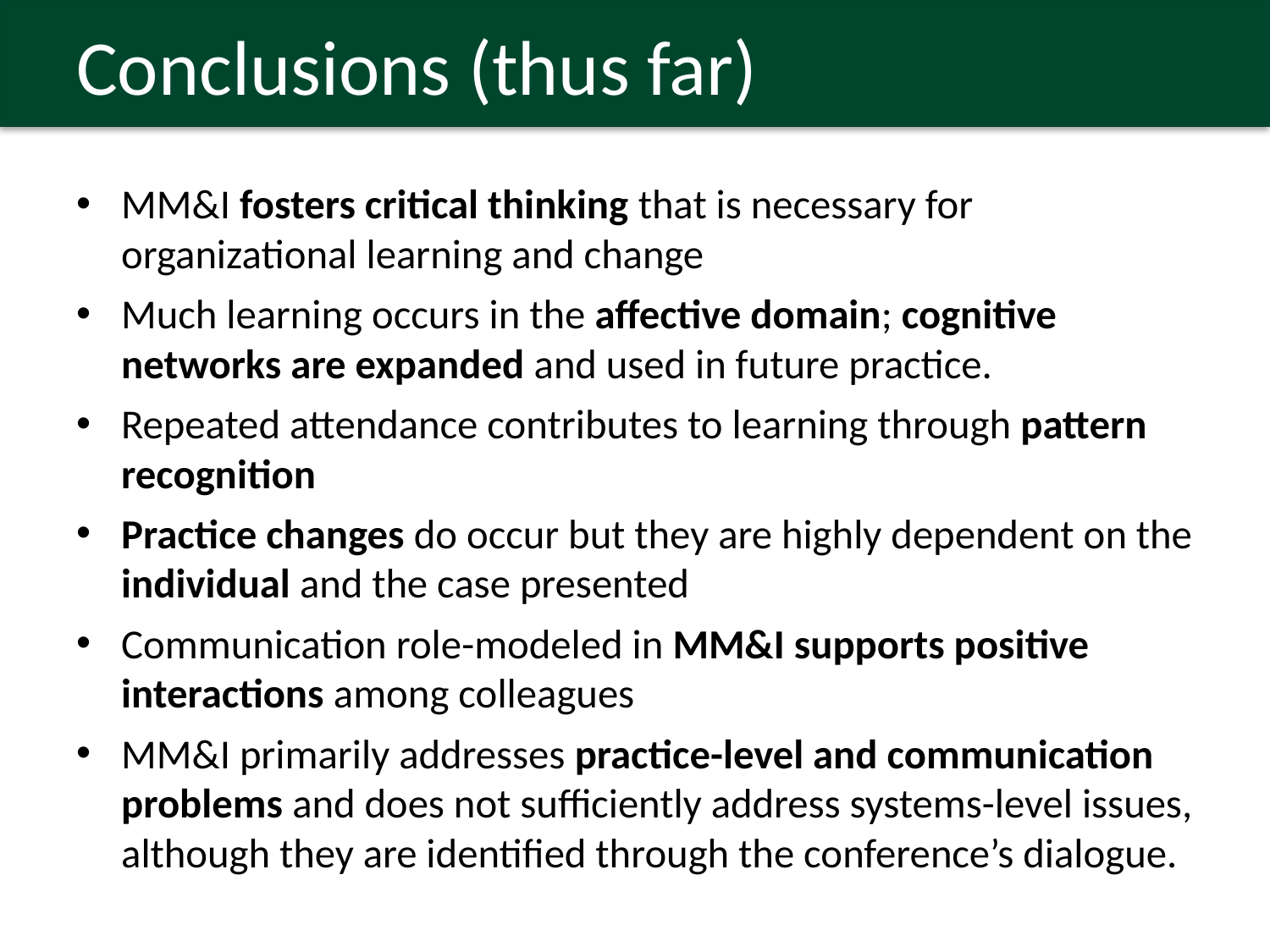

# Conclusions (thus far)
MM&I fosters critical thinking that is necessary for organizational learning and change
Much learning occurs in the affective domain; cognitive networks are expanded and used in future practice.
Repeated attendance contributes to learning through pattern recognition
Practice changes do occur but they are highly dependent on the individual and the case presented
Communication role-modeled in MM&I supports positive interactions among colleagues
MM&I primarily addresses practice-level and communication problems and does not sufficiently address systems-level issues, although they are identified through the conference’s dialogue.